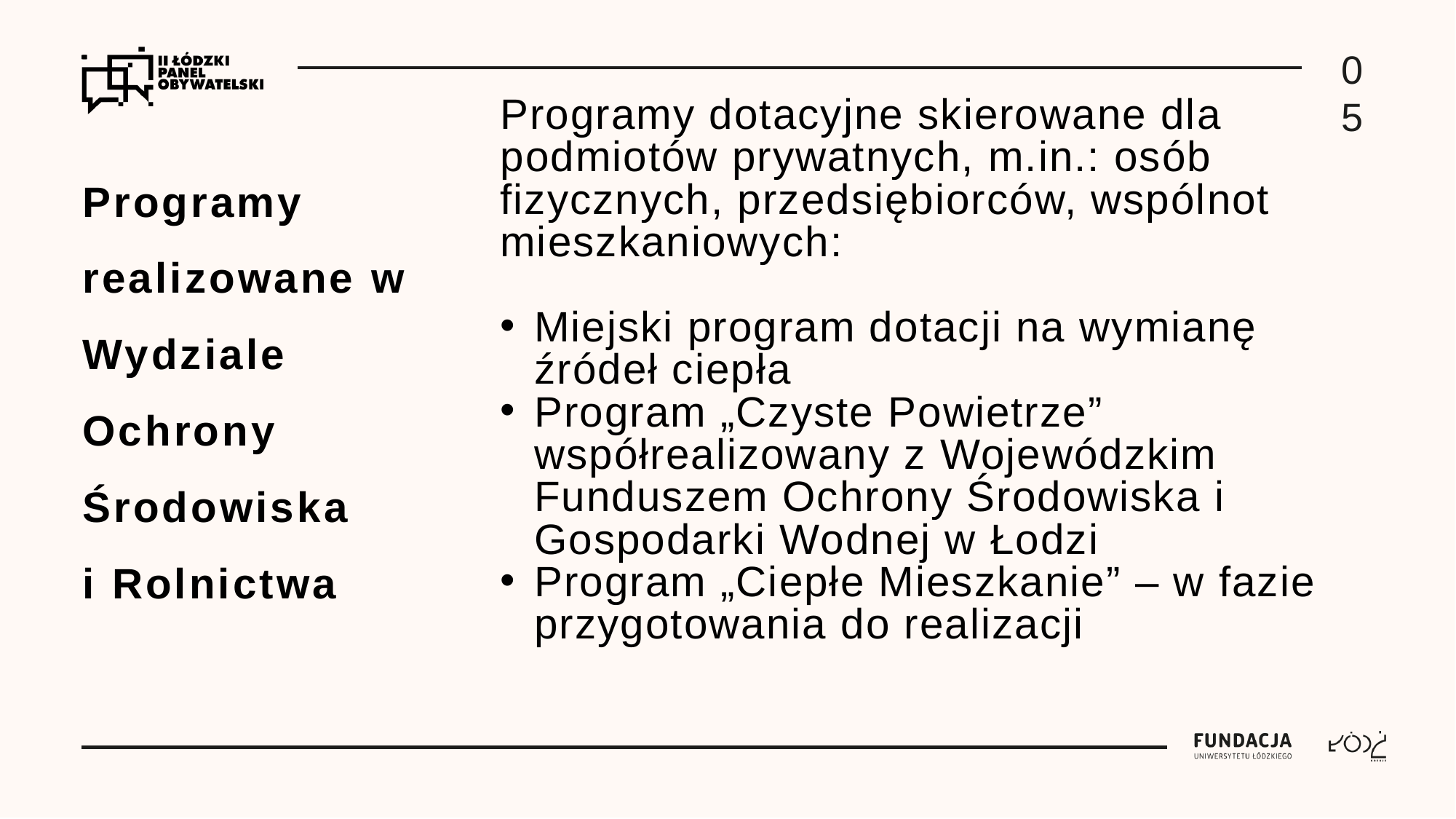

05

Programy dotacyjne skierowane dla podmiotów prywatnych, m.in.: osób fizycznych, przedsiębiorców, wspólnot mieszkaniowych:

Miejski program dotacji na wymianę źródeł ciepła
Program „Czyste Powietrze” współrealizowany z Wojewódzkim Funduszem Ochrony Środowiska i Gospodarki Wodnej w Łodzi
Program „Ciepłe Mieszkanie” – w fazie przygotowania do realizacji
# Programy realizowane w Wydziale Ochrony Środowiska i Rolnictwa